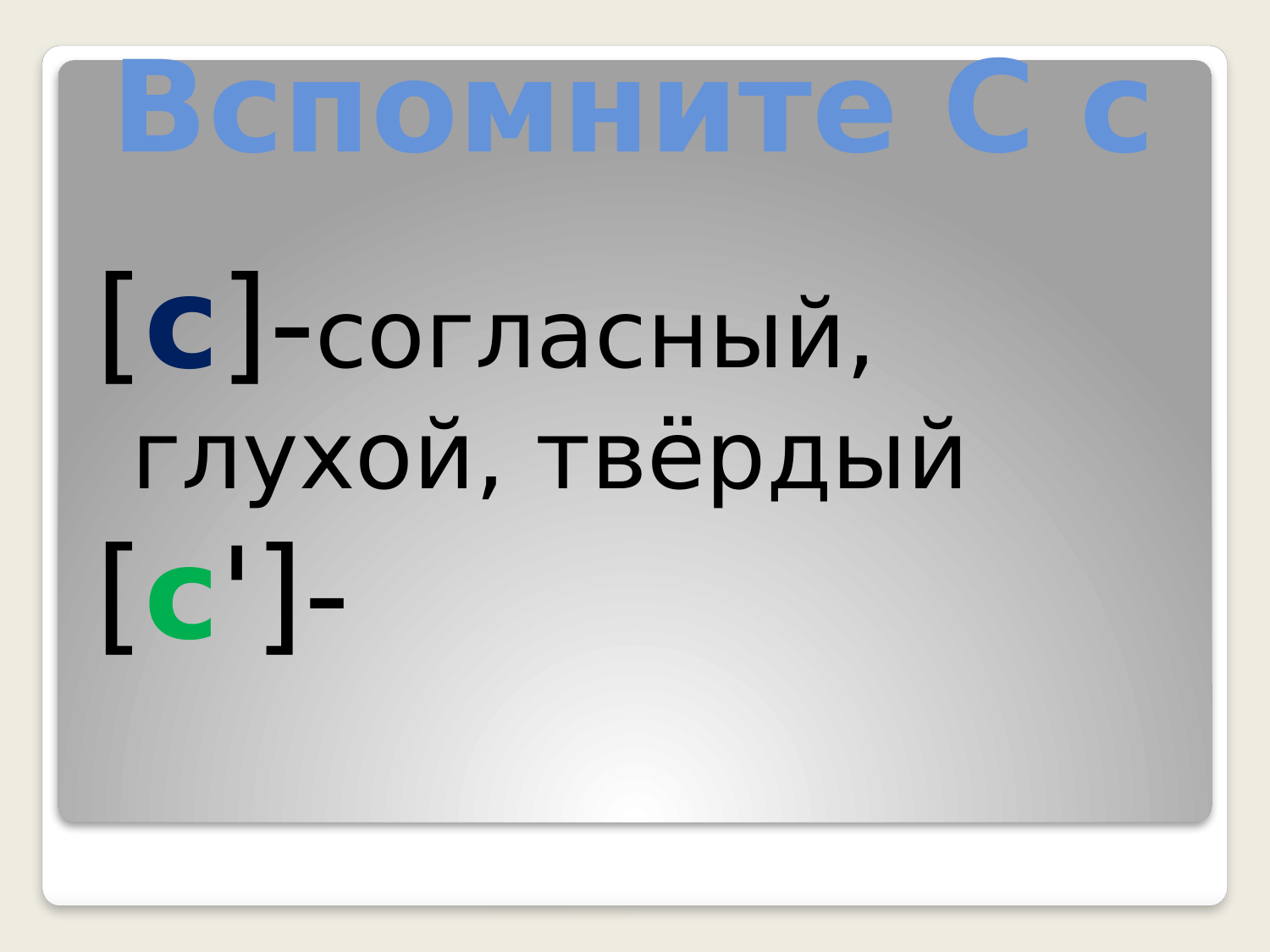

# Вспомните С с
[с]-согласный, глухой, твёрдый
[с']-